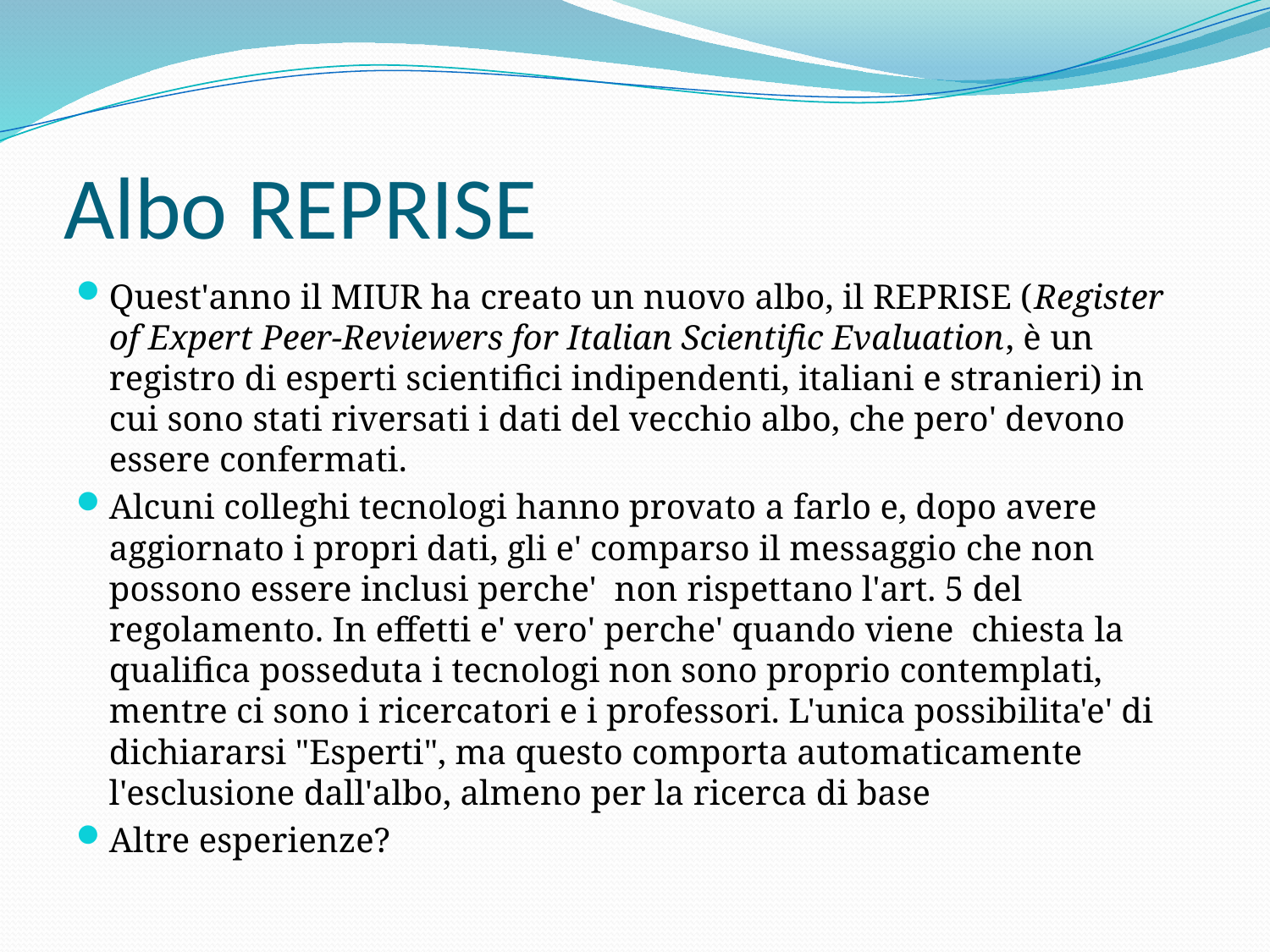

# Albo REPRISE
Quest'anno il MIUR ha creato un nuovo albo, il REPRISE (Register of Expert Peer-Reviewers for Italian Scientific Evaluation, è un registro di esperti scientifici indipendenti, italiani e stranieri) in cui sono stati riversati i dati del vecchio albo, che pero' devono essere confermati.
Alcuni colleghi tecnologi hanno provato a farlo e, dopo avere aggiornato i propri dati, gli e' comparso il messaggio che non possono essere inclusi perche'  non rispettano l'art. 5 del regolamento. In effetti e' vero' perche' quando viene  chiesta la qualifica posseduta i tecnologi non sono proprio contemplati, mentre ci sono i ricercatori e i professori. L'unica possibilita'e' di dichiararsi "Esperti", ma questo comporta automaticamente l'esclusione dall'albo, almeno per la ricerca di base
Altre esperienze?